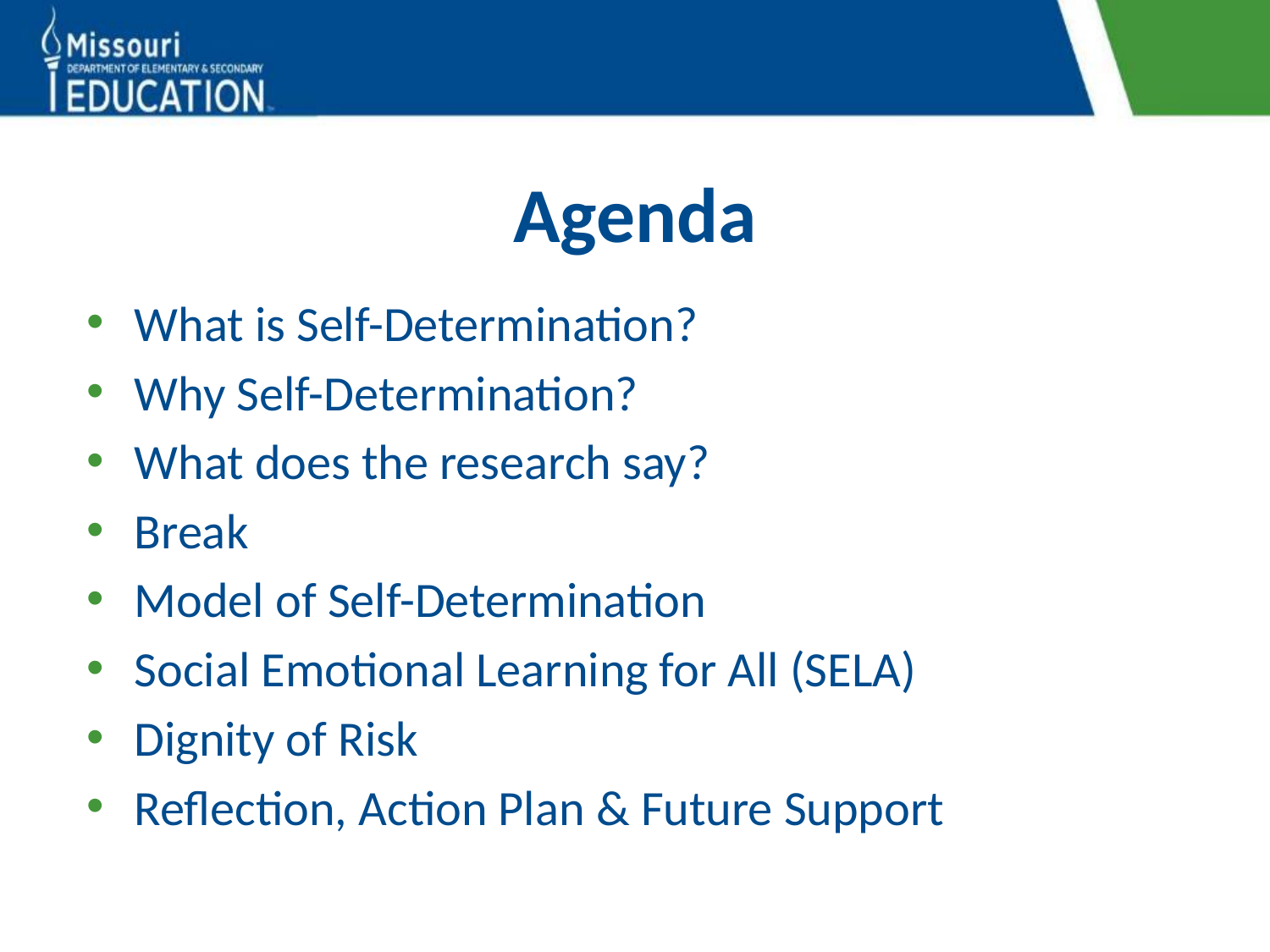

# Agenda
What is Self-Determination?
Why Self-Determination?
What does the research say?
Break
Model of Self-Determination
Social Emotional Learning for All (SELA)
Dignity of Risk
Reflection, Action Plan & Future Support